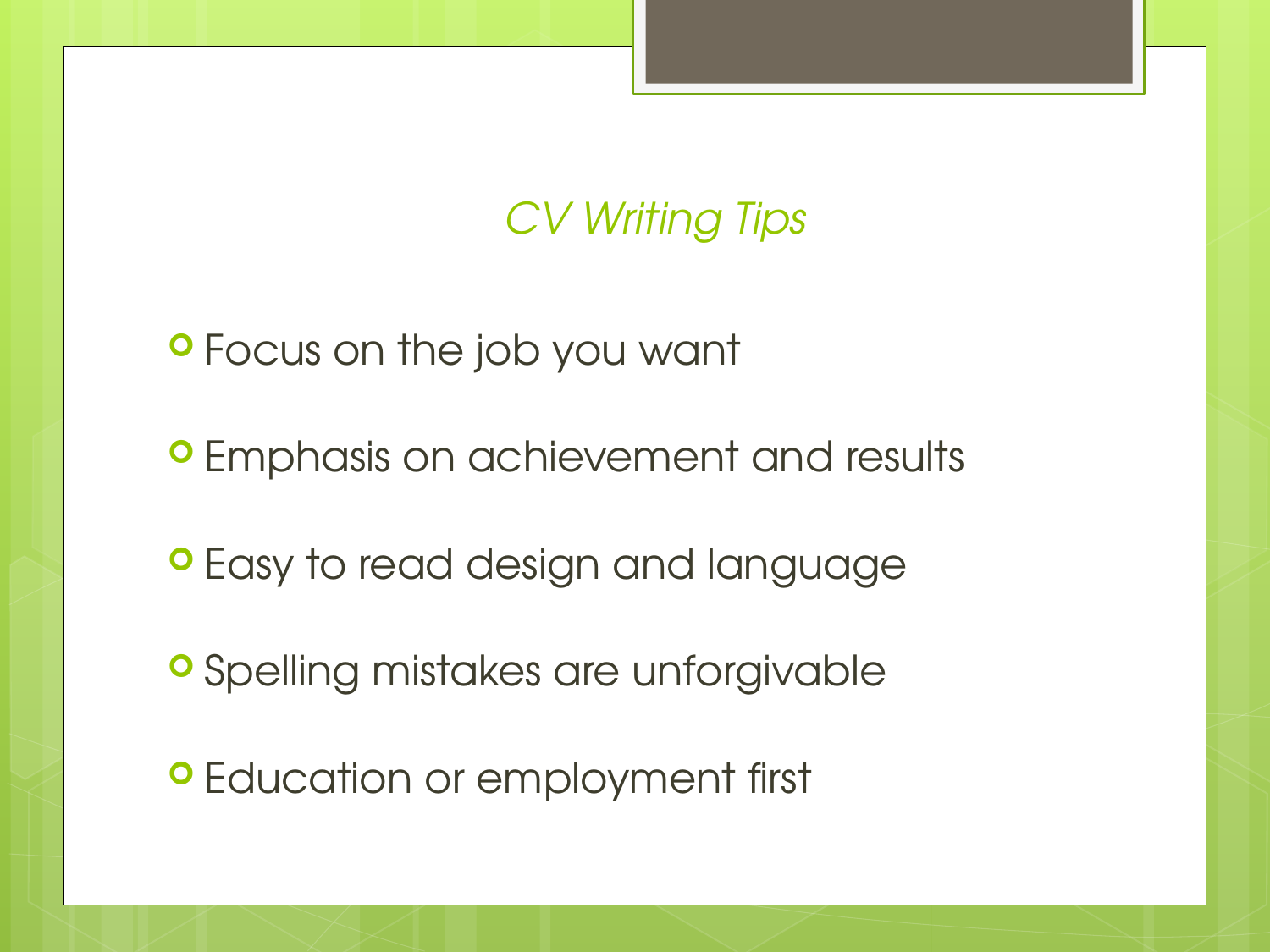

# CV Writing Tips
Focus on the job you want

Emphasis on achievement and results

Easy to read design and language

Spelling mistakes are unforgivable

Education or employment first